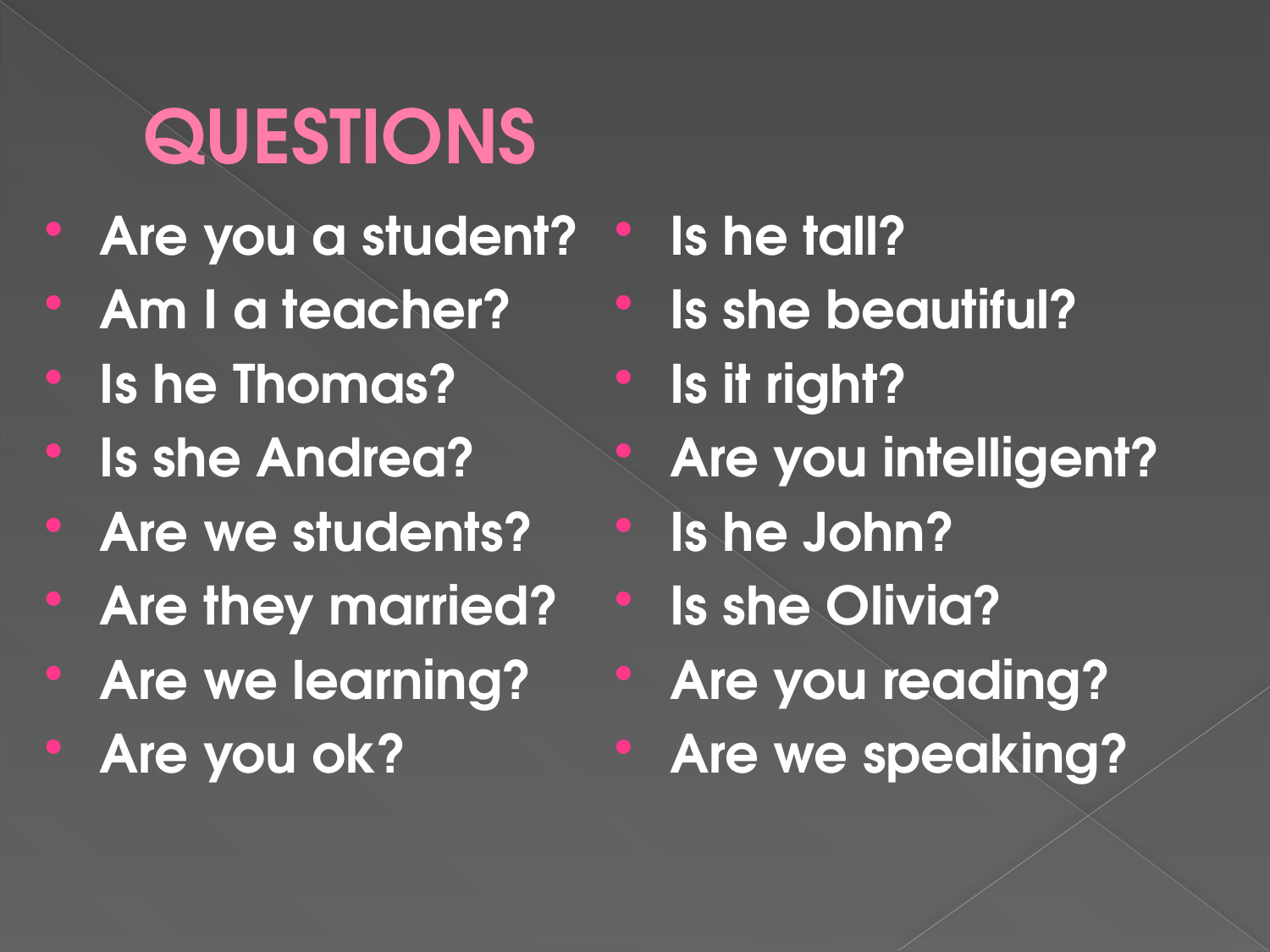

# QUESTIONS
Are you a student?
Am I a teacher?
Is he Thomas?
Is she Andrea?
Are we students?
Are they married?
Are we learning?
Are you ok?
Is he tall?
Is she beautiful?
Is it right?
Are you intelligent?
Is he John?
Is she Olivia?
Are you reading?
Are we speaking?